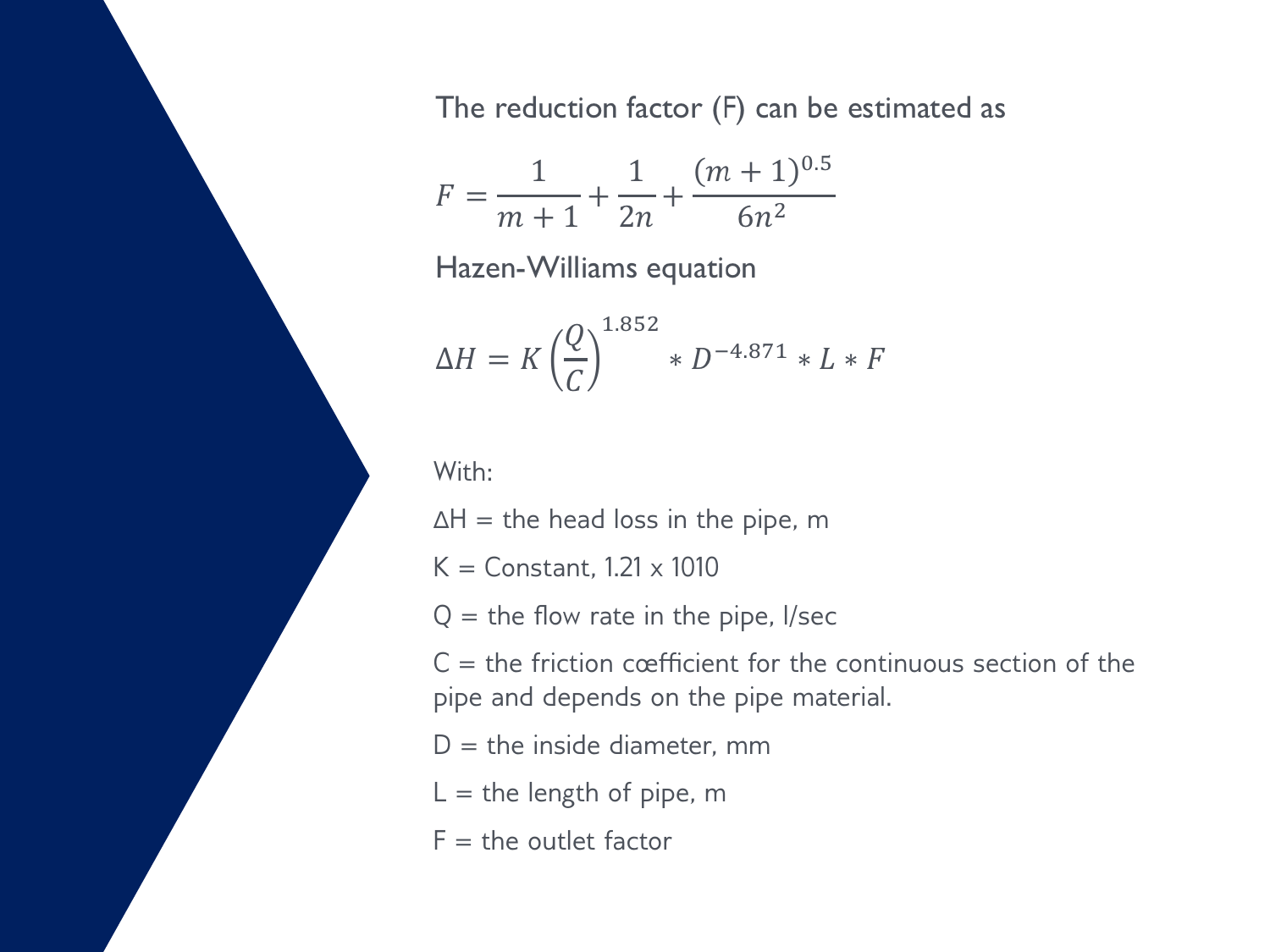

With:
∆H = the head loss in the pipe, m
K = Constant, 1.21 x 1010
Q = the flow rate in the pipe, l/sec
C = the friction coefficient for the continuous section of the pipe and depends on the pipe material.
D = the inside diameter, mm
L = the length of pipe, m
F = the outlet factor